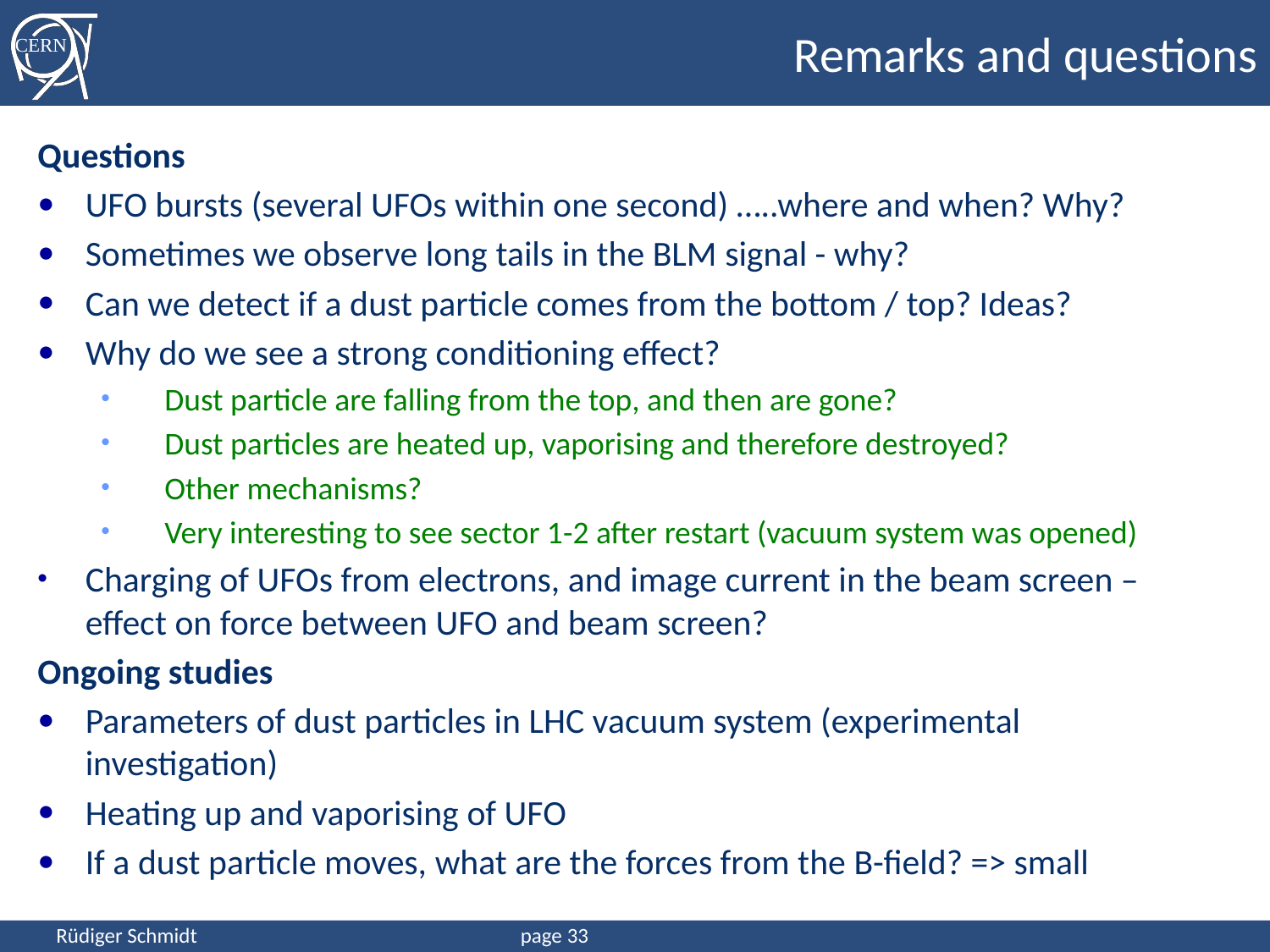

# Remarks and questions
Questions
UFO bursts (several UFOs within one second) …..where and when? Why?
Sometimes we observe long tails in the BLM signal - why?
Can we detect if a dust particle comes from the bottom / top? Ideas?
Why do we see a strong conditioning effect?
Dust particle are falling from the top, and then are gone?
Dust particles are heated up, vaporising and therefore destroyed?
Other mechanisms?
Very interesting to see sector 1-2 after restart (vacuum system was opened)
Charging of UFOs from electrons, and image current in the beam screen – effect on force between UFO and beam screen?
Ongoing studies
Parameters of dust particles in LHC vacuum system (experimental investigation)
Heating up and vaporising of UFO
If a dust particle moves, what are the forces from the B-field? => small